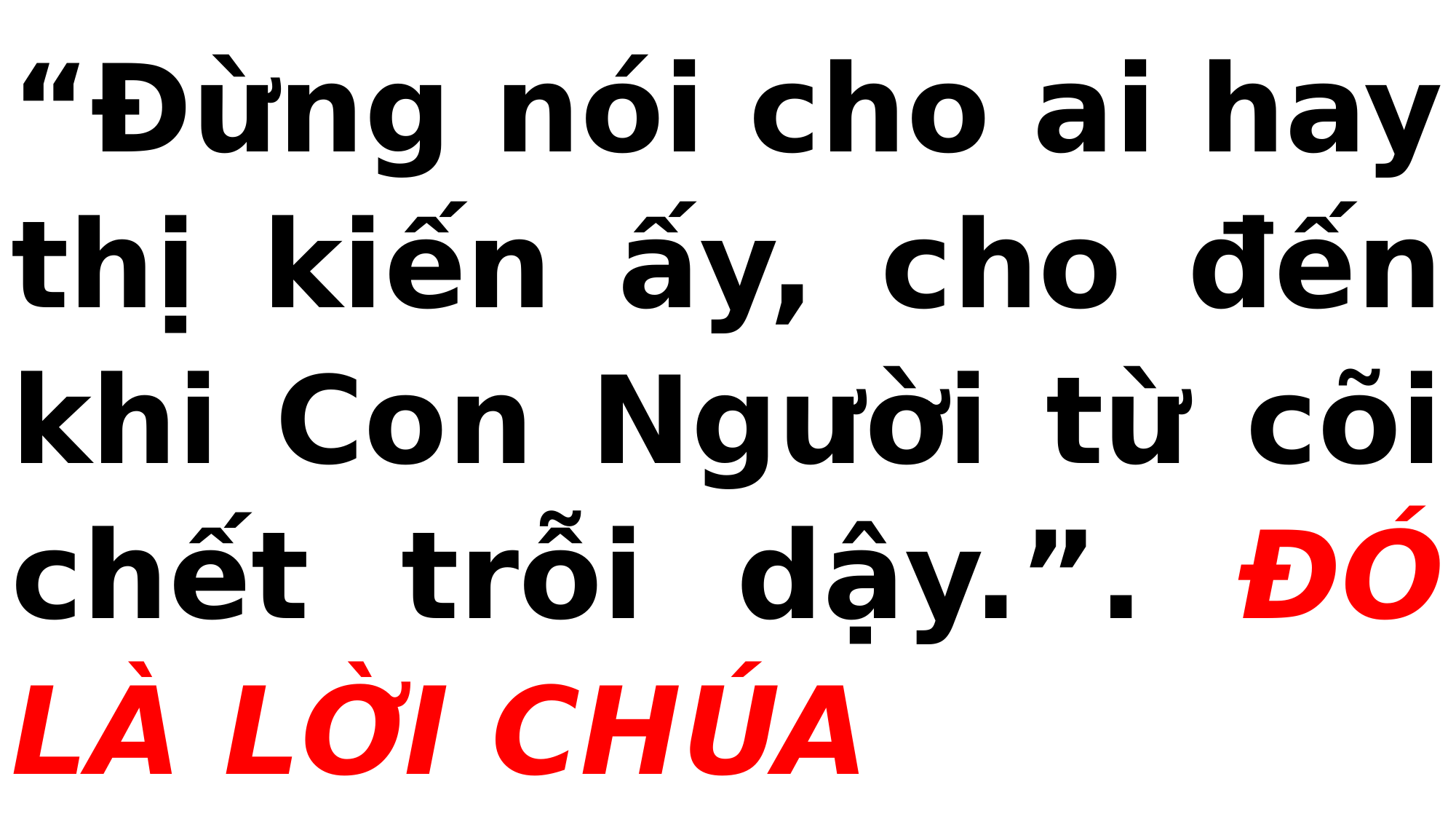

# “Đừng nói cho ai hay thị kiến ấy, cho đến khi Con Người từ cõi chết trỗi dậy.”. ĐÓ LÀ LỜI CHÚA